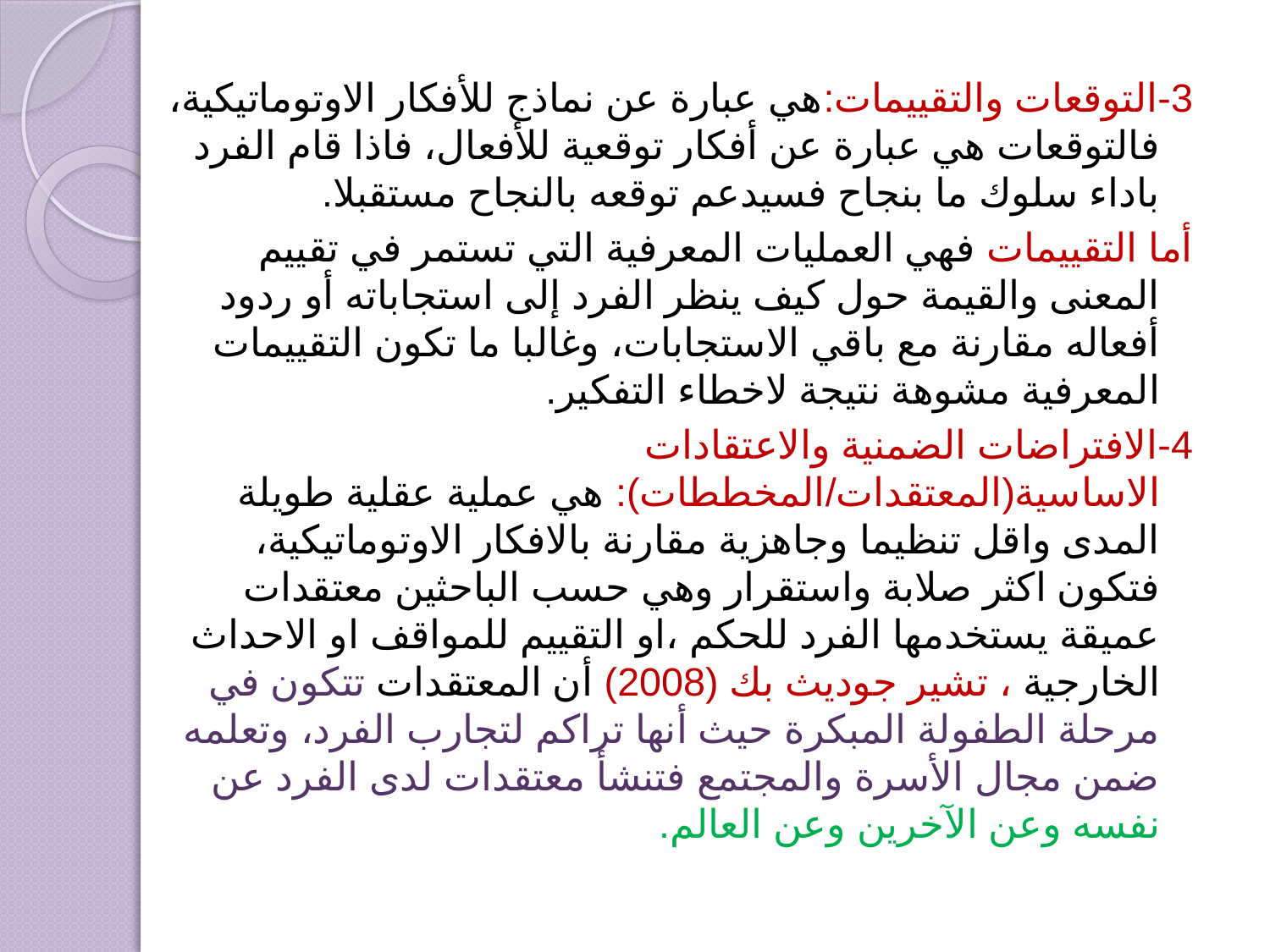

#
3-التوقعات والتقييمات:هي عبارة عن نماذج للأفكار الاوتوماتيكية، فالتوقعات هي عبارة عن أفكار توقعية للأفعال، فاذا قام الفرد باداء سلوك ما بنجاح فسيدعم توقعه بالنجاح مستقبلا.
أما التقييمات فهي العمليات المعرفية التي تستمر في تقييم المعنى والقيمة حول كيف ينظر الفرد إلى استجاباته أو ردود أفعاله مقارنة مع باقي الاستجابات، وغالبا ما تكون التقييمات المعرفية مشوهة نتيجة لاخطاء التفكير.
4-الافتراضات الضمنية والاعتقادات الاساسية(المعتقدات/المخططات): هي عملية عقلية طويلة المدى واقل تنظيما وجاهزية مقارنة بالافكار الاوتوماتيكية، فتكون اكثر صلابة واستقرار وهي حسب الباحثين معتقدات عميقة يستخدمها الفرد للحكم ،او التقييم للمواقف او الاحداث الخارجية ، تشير جوديث بك (2008) أن المعتقدات تتكون في مرحلة الطفولة المبكرة حيث أنها تراكم لتجارب الفرد، وتعلمه ضمن مجال الأسرة والمجتمع فتنشأ معتقدات لدى الفرد عن نفسه وعن الآخرين وعن العالم.